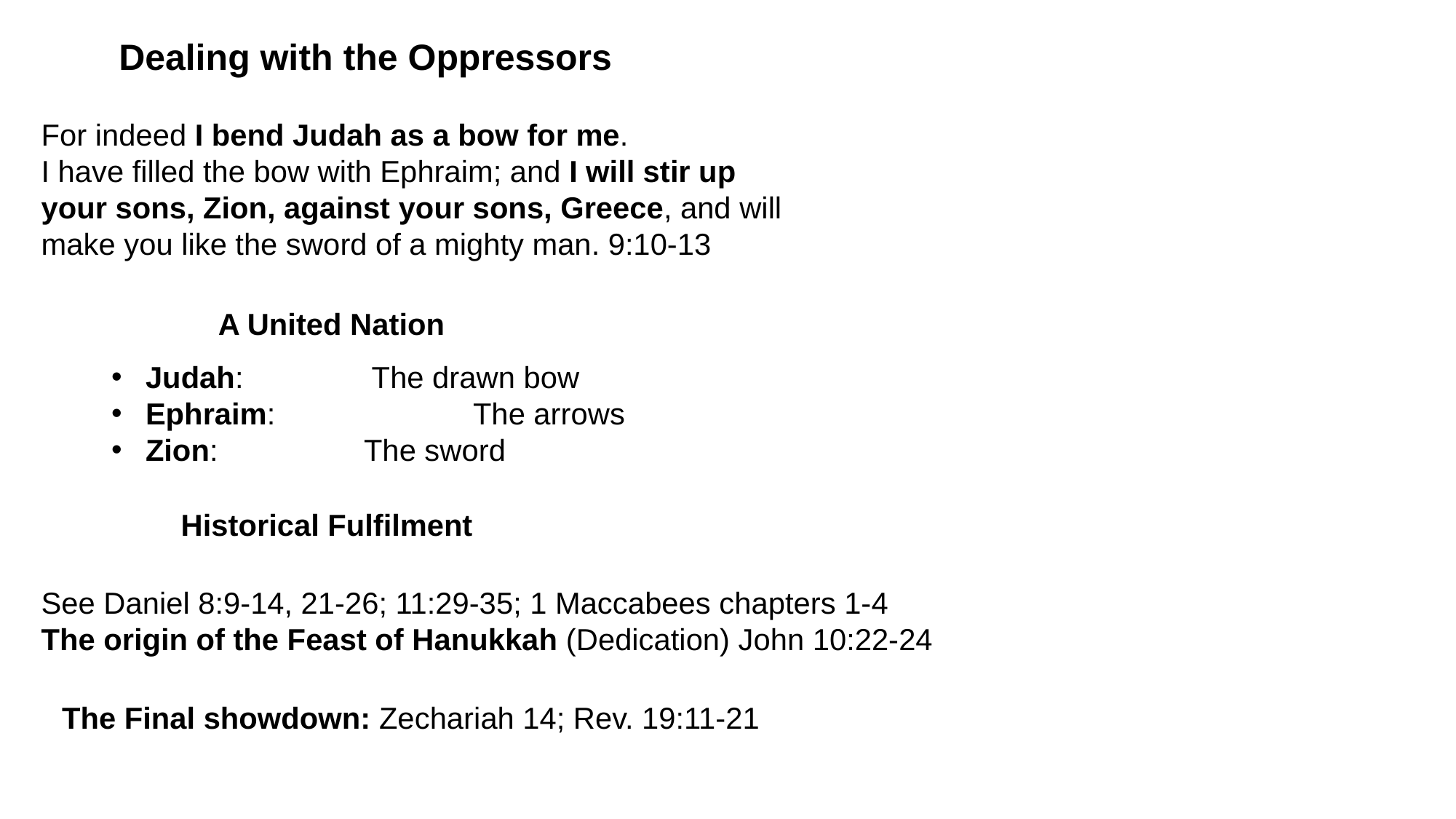

Dealing with the Oppressors
For indeed I bend Judah as a bow for me.
I have filled the bow with Ephraim; and I will stir up
your sons, Zion, against your sons, Greece, and will make you like the sword of a mighty man. 9:10-13
A United Nation
Judah:		 The drawn bow
Ephraim: 		The arrows
Zion: 		The sword
Historical Fulfilment
See Daniel 8:9-14, 21-26; 11:29-35; 1 Maccabees chapters 1-4
The origin of the Feast of Hanukkah (Dedication) John 10:22-24
The Final showdown: Zechariah 14; Rev. 19:11-21